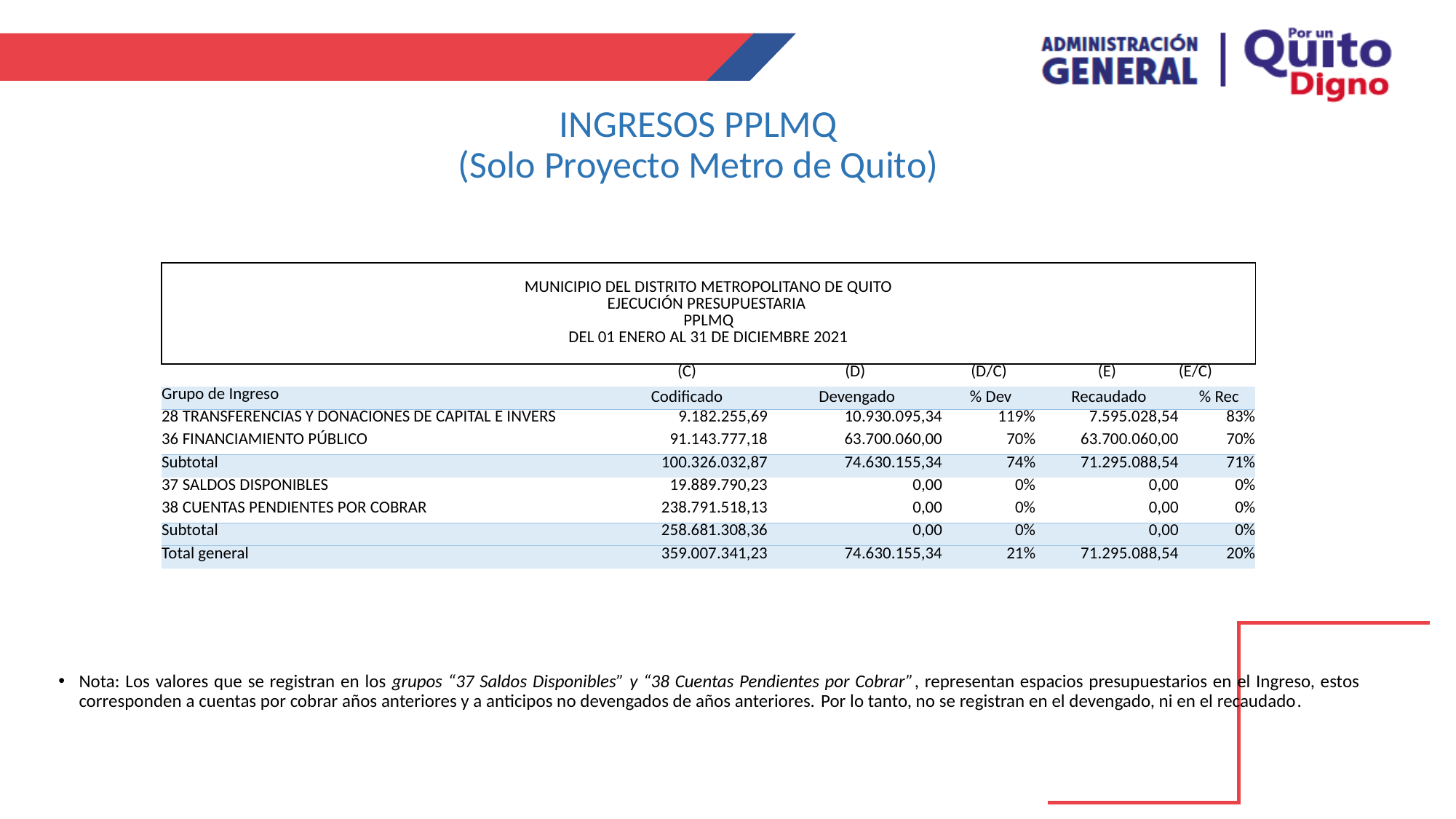

# INGRESOS PPLMQ (Solo Proyecto Metro de Quito)
| MUNICIPIO DEL DISTRITO METROPOLITANO DE QUITO EJECUCIÓN PRESUPUESTARIA PPLMQ DEL 01 ENERO AL 31 DE DICIEMBRE 2021 |  |  |  |  |  |
| --- | --- | --- | --- | --- | --- |
|  | (C) | (D) | (D/C) | (E) | (E/C) |
| Grupo de Ingreso | Codificado | Devengado | % Dev | Recaudado | % Rec |
| 28 TRANSFERENCIAS Y DONACIONES DE CAPITAL E INVERS | 9.182.255,69 | 10.930.095,34 | 119% | 7.595.028,54 | 83% |
| 36 FINANCIAMIENTO PÚBLICO | 91.143.777,18 | 63.700.060,00 | 70% | 63.700.060,00 | 70% |
| Subtotal | 100.326.032,87 | 74.630.155,34 | 74% | 71.295.088,54 | 71% |
| 37 SALDOS DISPONIBLES | 19.889.790,23 | 0,00 | 0% | 0,00 | 0% |
| 38 CUENTAS PENDIENTES POR COBRAR | 238.791.518,13 | 0,00 | 0% | 0,00 | 0% |
| Subtotal | 258.681.308,36 | 0,00 | 0% | 0,00 | 0% |
| Total general | 359.007.341,23 | 74.630.155,34 | 21% | 71.295.088,54 | 20% |
Nota: Los valores que se registran en los grupos “37 Saldos Disponibles” y “38 Cuentas Pendientes por Cobrar”, representan espacios presupuestarios en el Ingreso, estos corresponden a cuentas por cobrar años anteriores y a anticipos no devengados de años anteriores. Por lo tanto, no se registran en el devengado, ni en el recaudado.